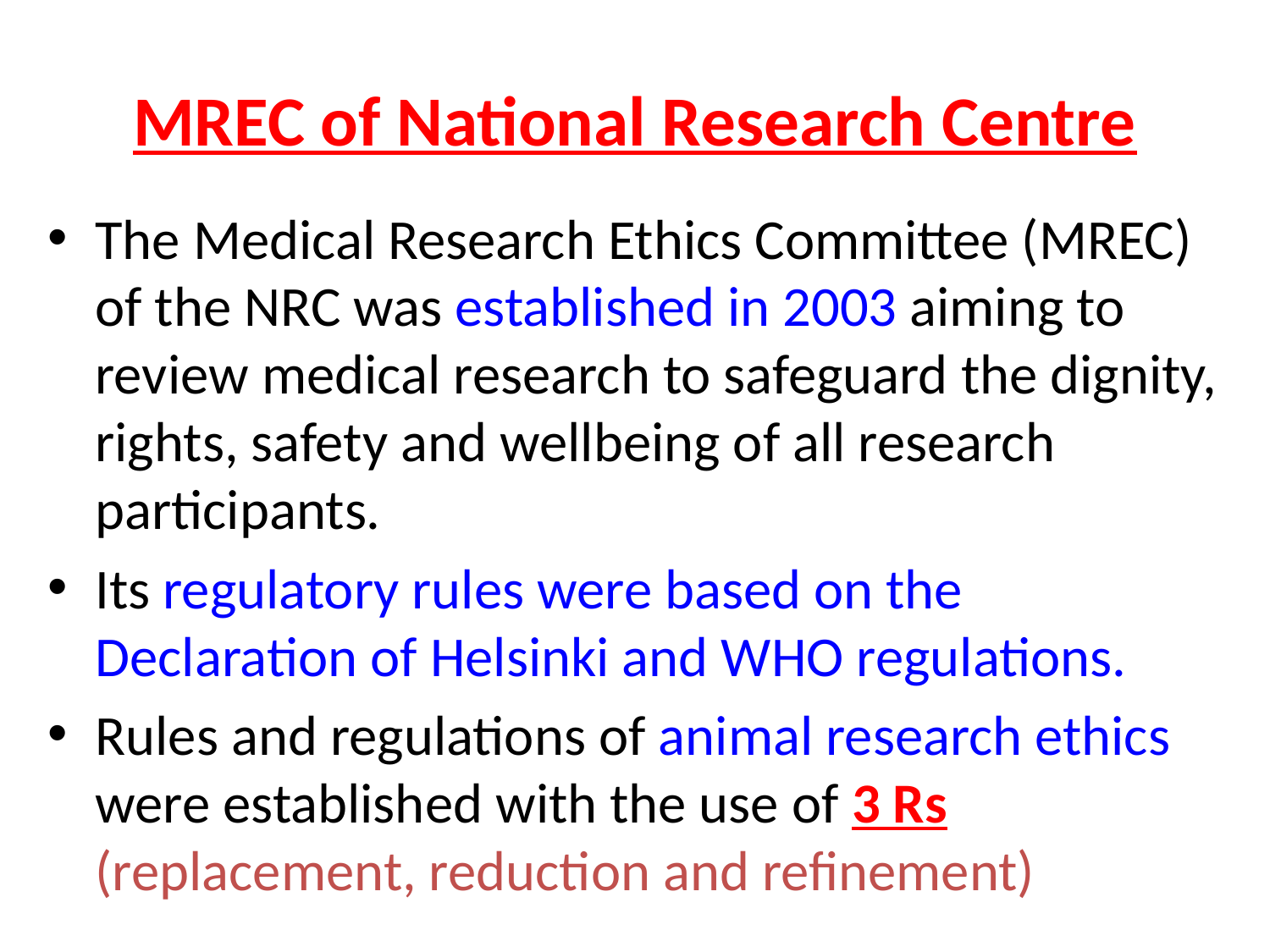

# MREC of National Research Centre
The Medical Research Ethics Committee (MREC) of the NRC was established in 2003 aiming to review medical research to safeguard the dignity, rights, safety and wellbeing of all research participants.
Its regulatory rules were based on the Declaration of Helsinki and WHO regulations.
Rules and regulations of animal research ethics were established with the use of 3 Rs (replacement, reduction and refinement)